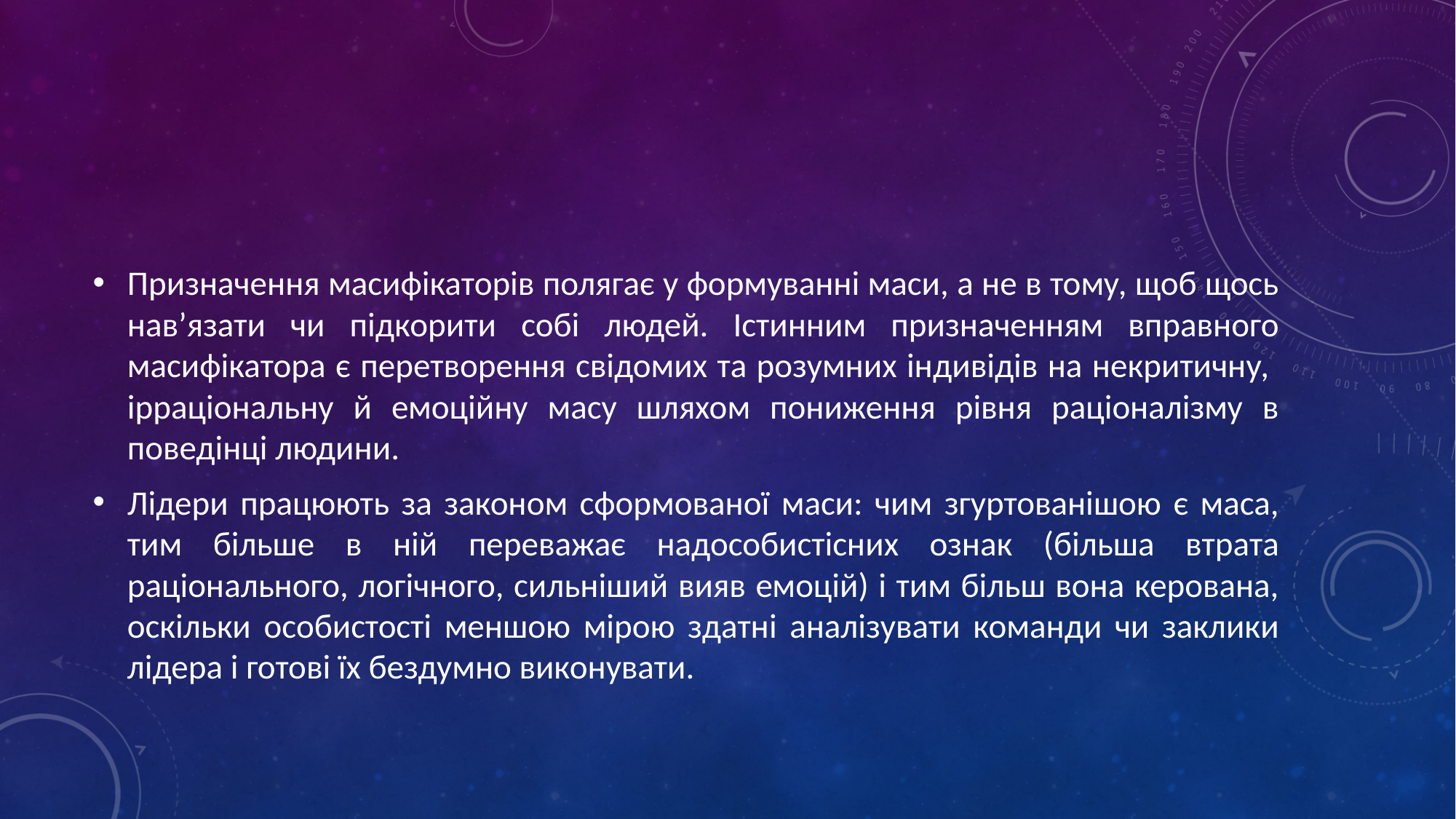

#
Призначення масифікаторів полягає у формуванні маси, а не в тому, щоб щось нав’язати чи підкорити собі людей. Істинним призначенням вправного масифікатора є перетворення свідомих та розумних індивідів на некритичну,  ірраціональну й емоційну масу шляхом пониження рівня раціоналізму в поведінці людини.
Лідери працюють за законом сформованої маси: чим згуртованішою є маса, тим більше в ній переважає надособистісних ознак (більша втрата раціонального, логічного, сильніший вияв емоцій) і тим більш вона керована, оскільки особистості меншою мірою здатні аналізувати команди чи заклики лідера і готові їх бездумно виконувати.